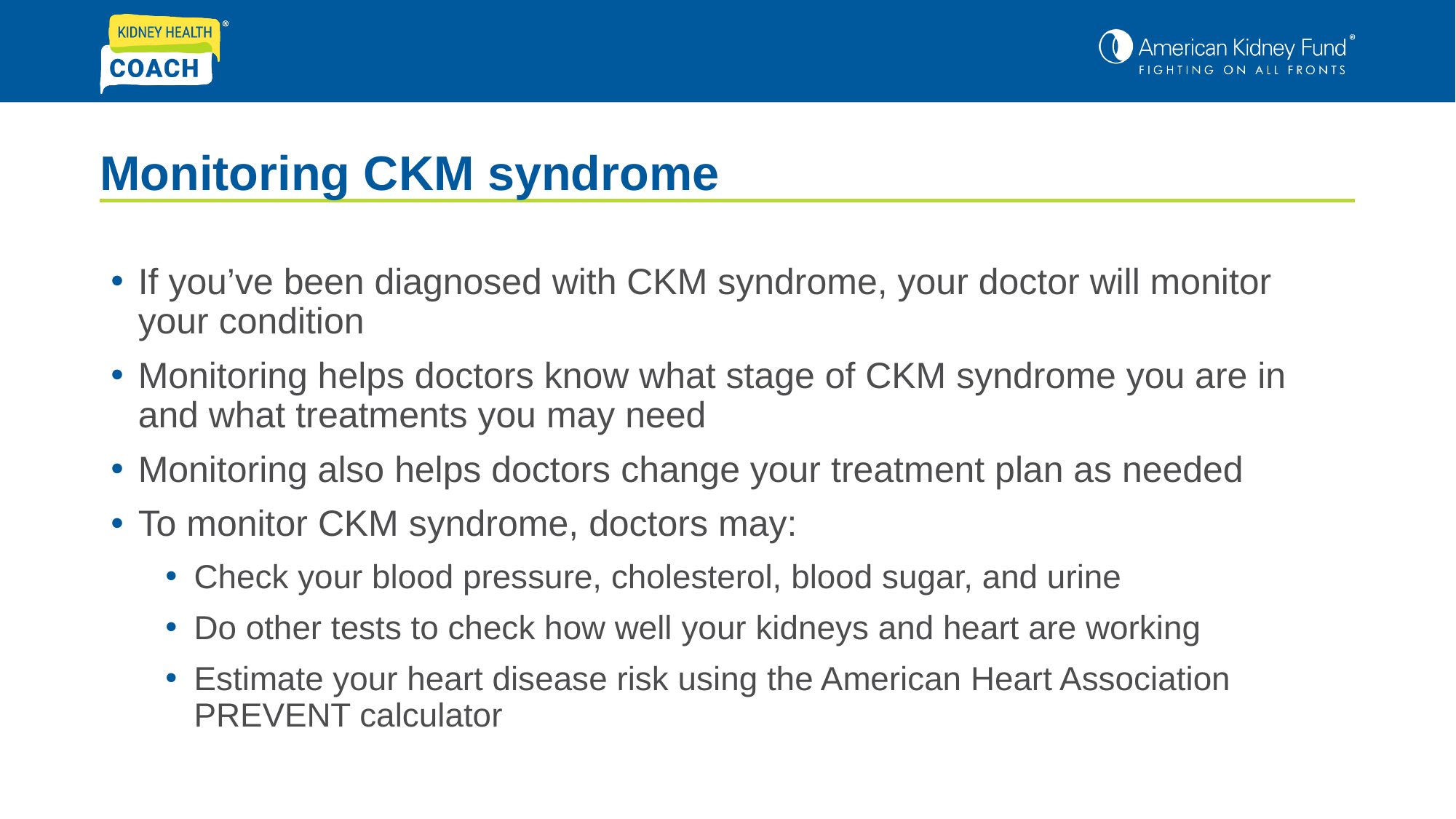

# Monitoring CKM syndrome
If you’ve been diagnosed with CKM syndrome, your doctor will monitor your condition
Monitoring helps doctors know what stage of CKM syndrome you are in and what treatments you may need
Monitoring also helps doctors change your treatment plan as needed
To monitor CKM syndrome, doctors may:
Check your blood pressure, cholesterol, blood sugar, and urine
Do other tests to check how well your kidneys and heart are working
Estimate your heart disease risk using the American Heart Association PREVENT calculator